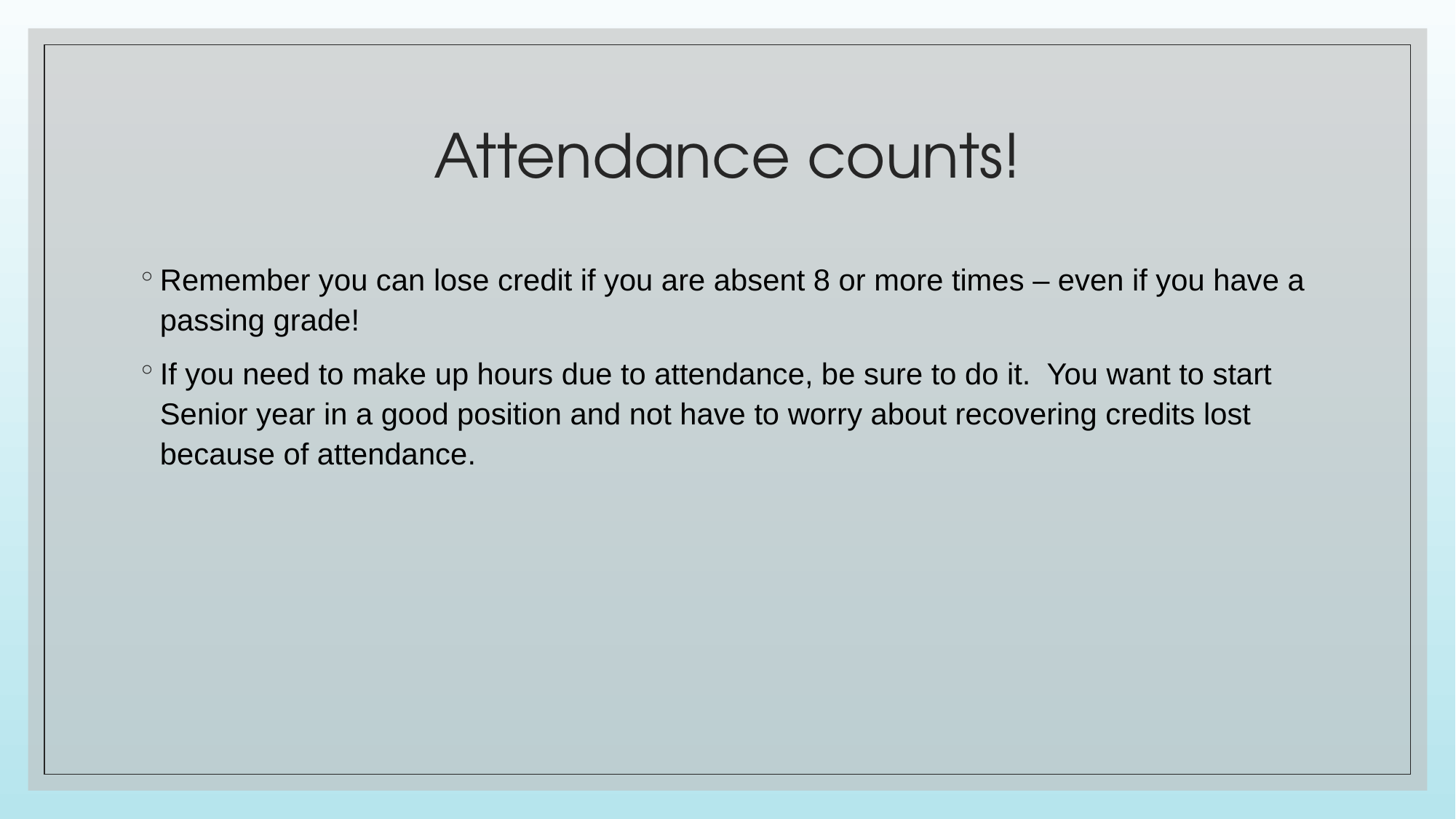

# Attendance counts!
Remember you can lose credit if you are absent 8 or more times – even if you have a passing grade!
If you need to make up hours due to attendance, be sure to do it.  You want to start Senior year in a good position and not have to worry about recovering credits lost because of attendance.